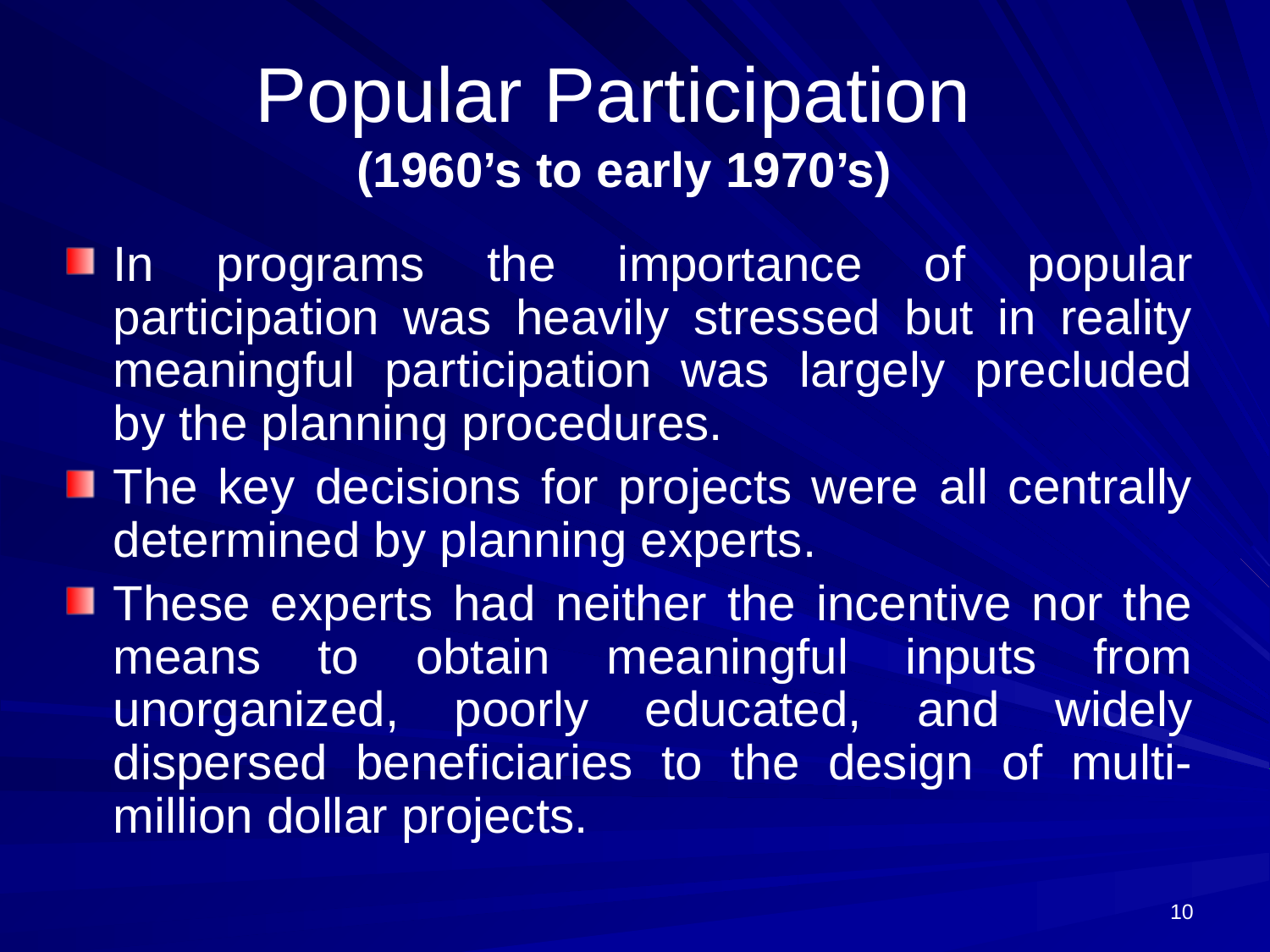

# Popular Participation (1960’s to early 1970’s)
In programs the importance of popular participation was heavily stressed but in reality meaningful participation was largely precluded by the planning procedures.
The key decisions for projects were all centrally determined by planning experts.
These experts had neither the incentive nor the means to obtain meaningful inputs from unorganized, poorly educated, and widely dispersed beneficiaries to the design of multi-million dollar projects.
10